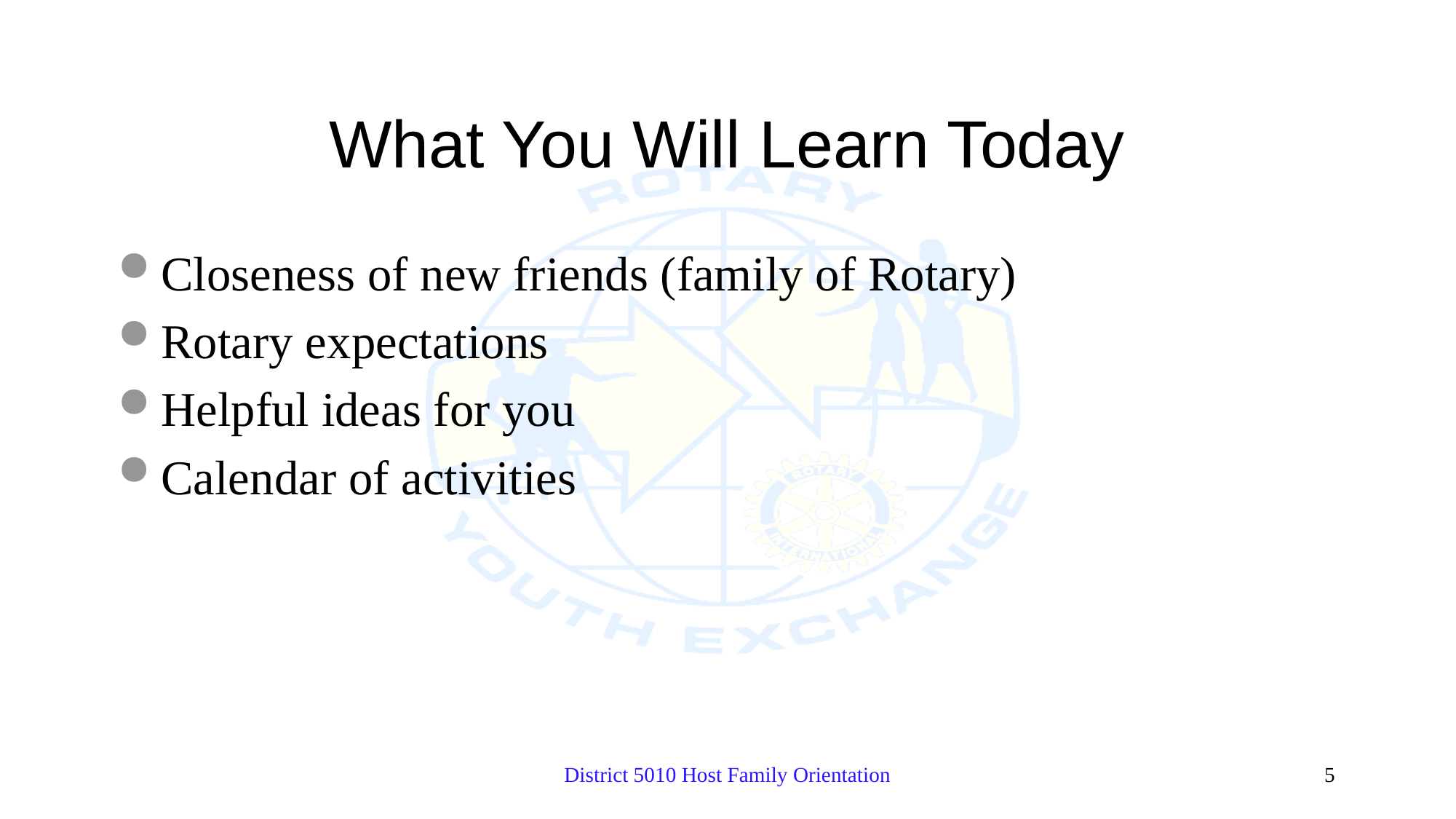

# What You Will Learn Today
Closeness of new friends (family of Rotary)
Rotary expectations
Helpful ideas for you
Calendar of activities
District 5010 Host Family Orientation
5